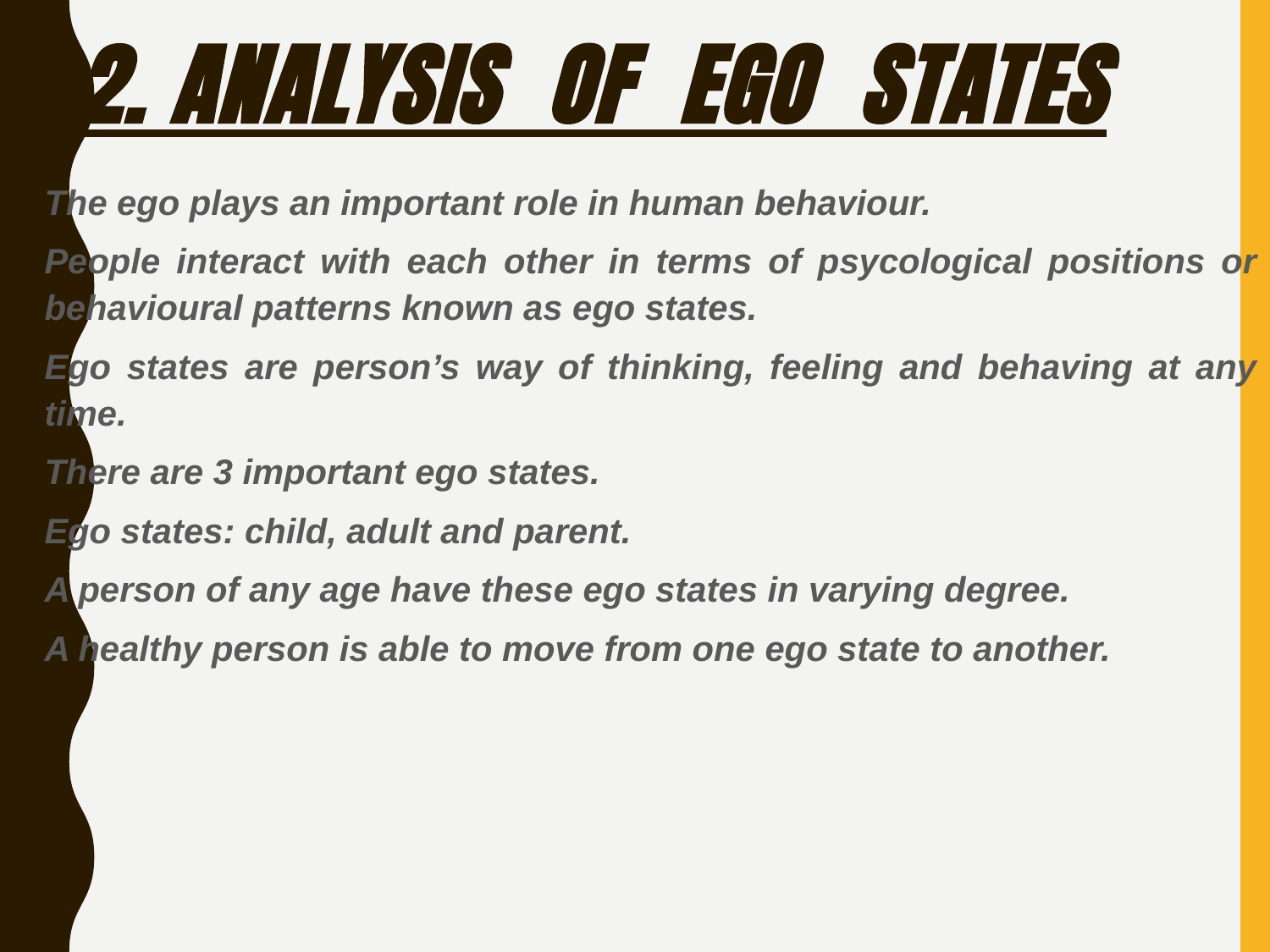

# 2. ANALYSIS  OF  EGO  STATES
The ego plays an important role in human behaviour.
People interact with each other in terms of psycological positions or behavioural patterns known as ego states.
Ego states are person’s way of thinking, feeling and behaving at any time.
There are 3 important ego states.
Ego states: child, adult and parent.
A person of any age have these ego states in varying degree.
A healthy person is able to move from one ego state to another.